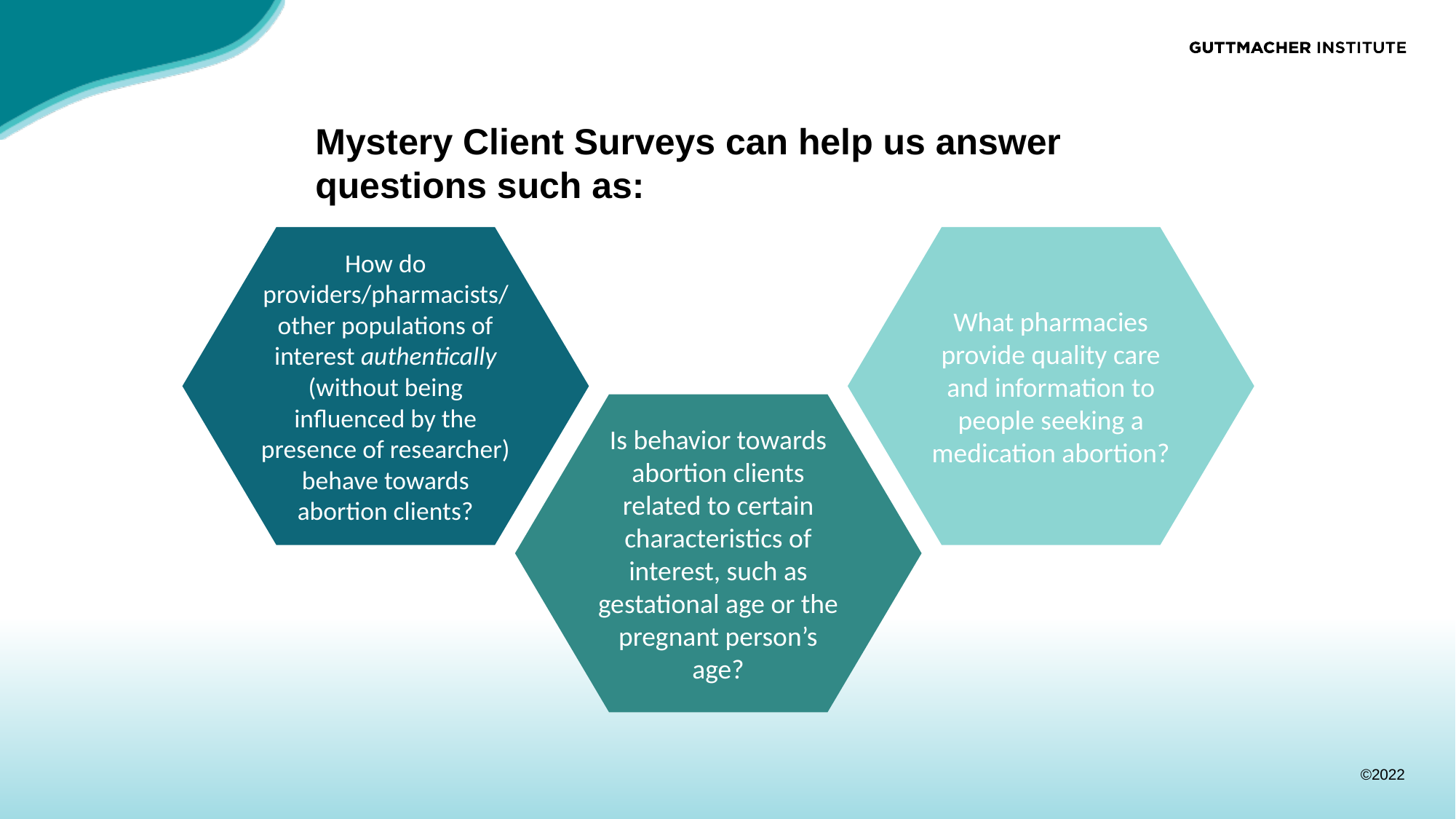

# Mystery Client Surveys can help us answer questions such as:
How do providers/pharmacists/other populations of interest authentically (without being influenced by the presence of researcher) behave towards abortion clients?
What pharmacies provide quality care and information to people seeking a medication abortion?
Is behavior towards abortion clients related to certain characteristics of interest, such as gestational age or the pregnant person’s age?